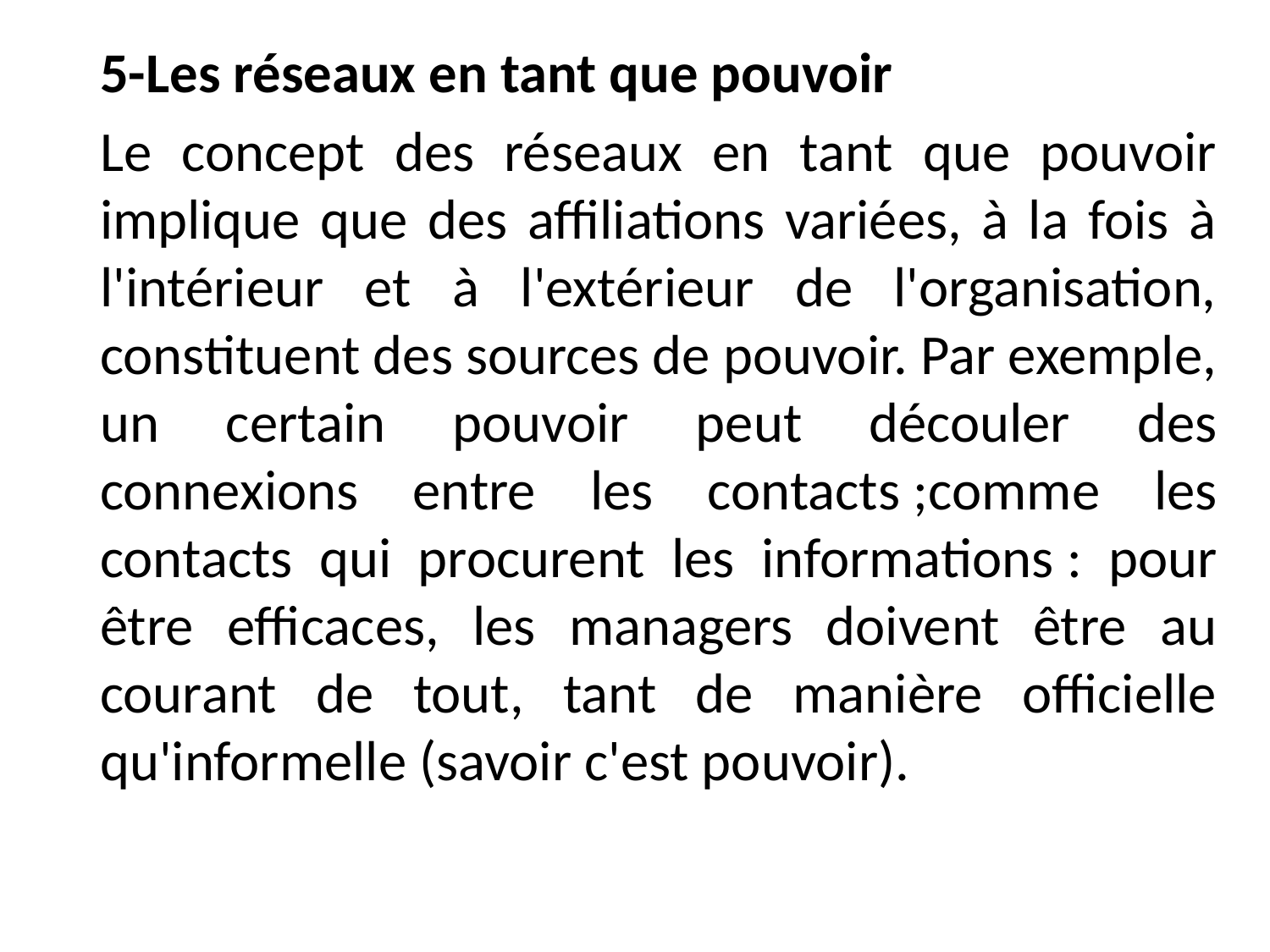

5-Les réseaux en tant que pouvoir
	Le concept des réseaux en tant que pouvoir implique que des affiliations variées, à la fois à l'intérieur et à l'extérieur de l'organisation, constituent des sources de pouvoir. Par exemple, un certain pouvoir peut découler des connexions entre les contacts ;comme les contacts qui procurent les informations : pour être efficaces, les managers doivent être au courant de tout, tant de manière officielle qu'informelle (savoir c'est pouvoir).